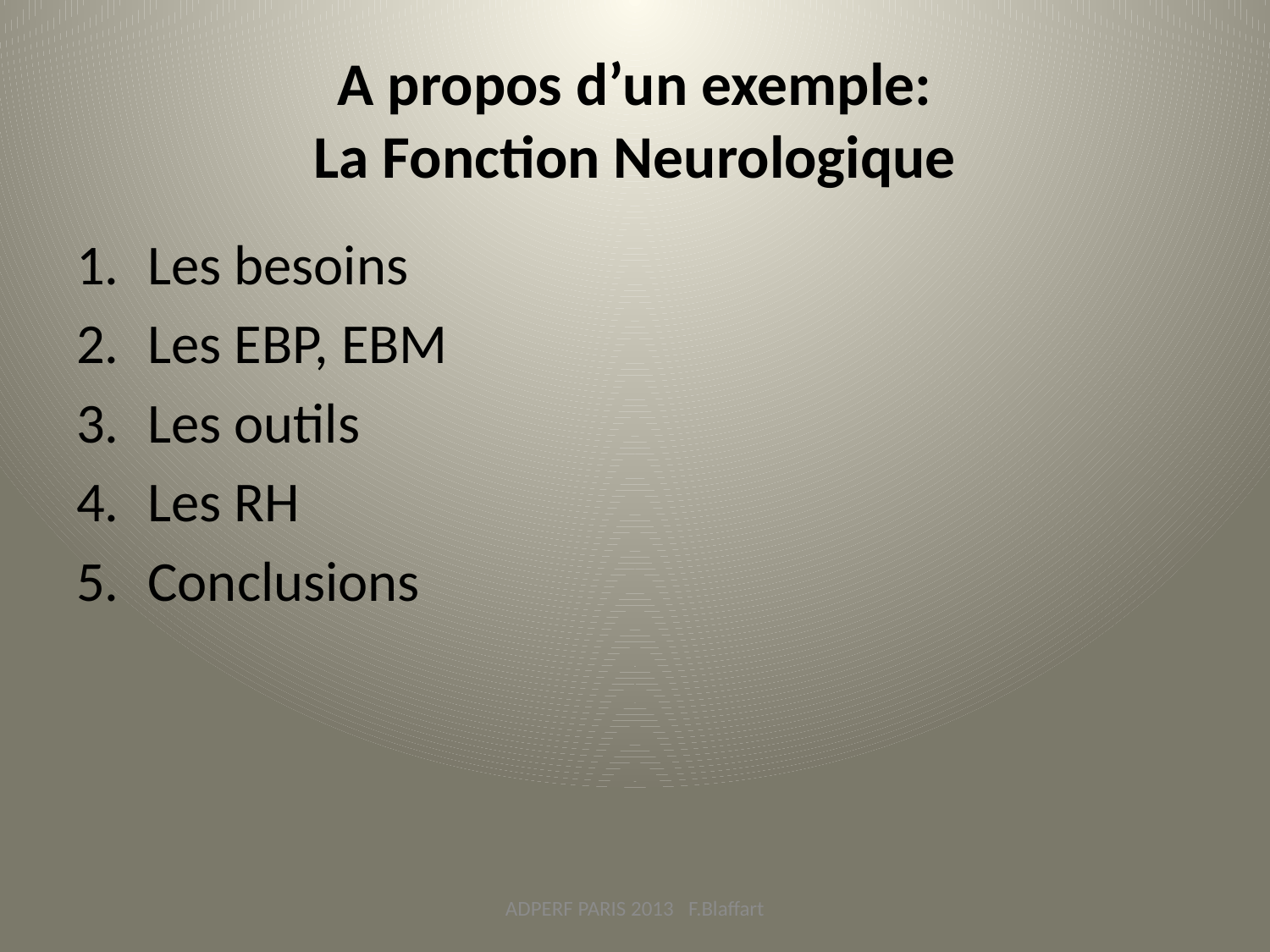

# A propos d’un exemple: La Fonction Neurologique
Les besoins
Les EBP, EBM
Les outils
Les RH
Conclusions

ADPERF PARIS 2013   F.Blaffart